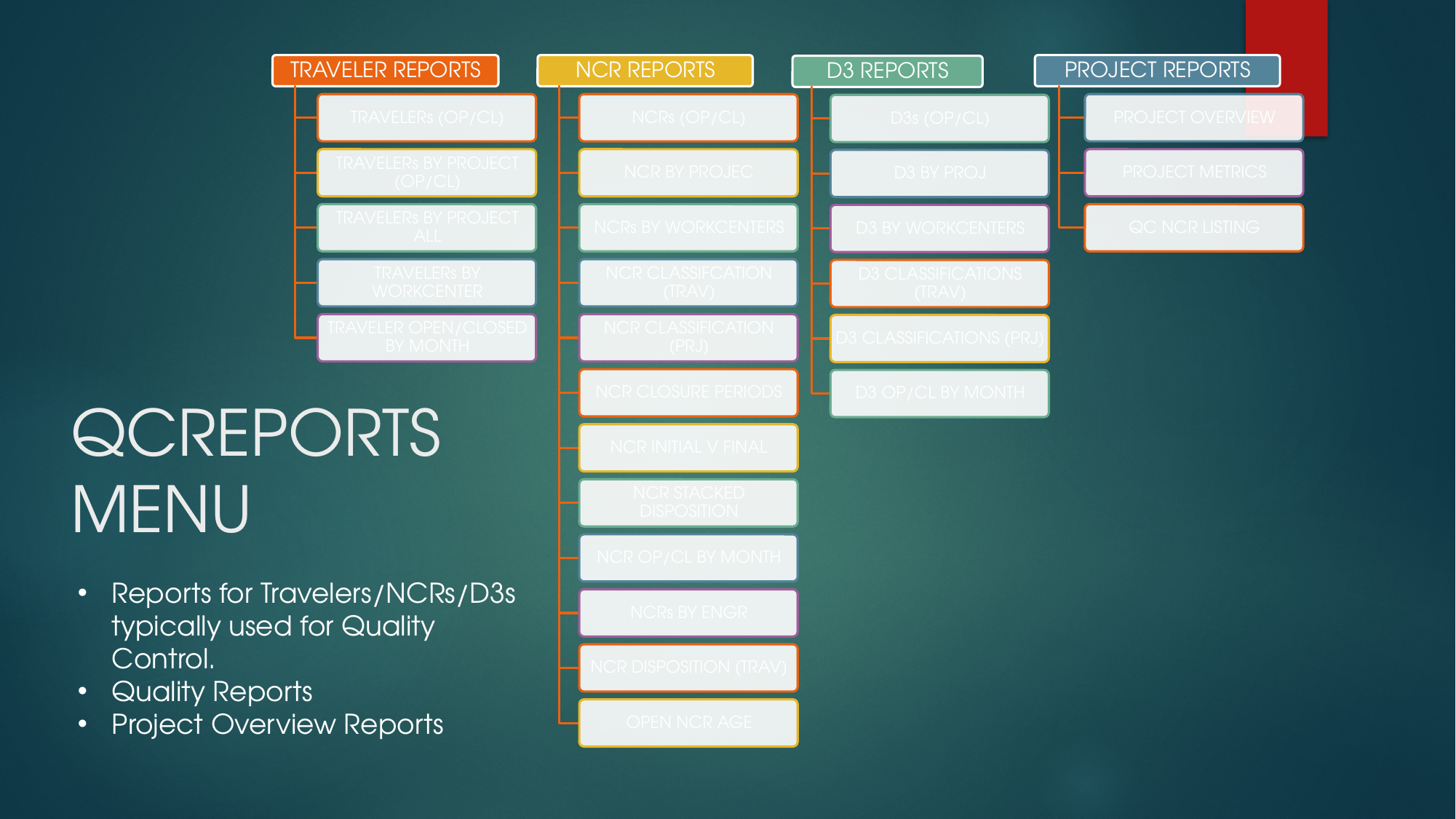

TRAVELER REPORTS
TRAVELERs (OP/CL)
TRAVELERs BY PROJECT (OP/CL)
TRAVELERs BY PROJECT ALL
TRAVELERs BY WORKCENTER
TRAVELER OPEN/CLOSED BY MONTH
NCR REPORTS
NCRs (OP/CL)
NCR BY PROJEC
NCRs BY WORKCENTERS
NCR CLASSIFCATION (TRAV)
NCR CLASSIFICATION (PRJ)
NCR CLOSURE PERIODS
NCR INITIAL V FINAL
NCR STACKED DISPOSITION
NCR OP/CL BY MONTH
NCRs BY ENGR
NCR DISPOSITION (TRAV)
OPEN NCR AGE
D3 REPORTS
D3s (OP/CL)
D3 BY PROJ
D3 BY WORKCENTERS
D3 CLASSIFICATIONS (TRAV)
D3 CLASSIFICATIONS (PRJ)
D3 OP/CL BY MONTH
PROJECT REPORTS
PROJECT OVERVIEW
PROJECT METRICS
QC NCR LISTING
# QCREPORTS MENU
Reports for Travelers/NCRs/D3s typically used for Quality Control.
Quality Reports
Project Overview Reports